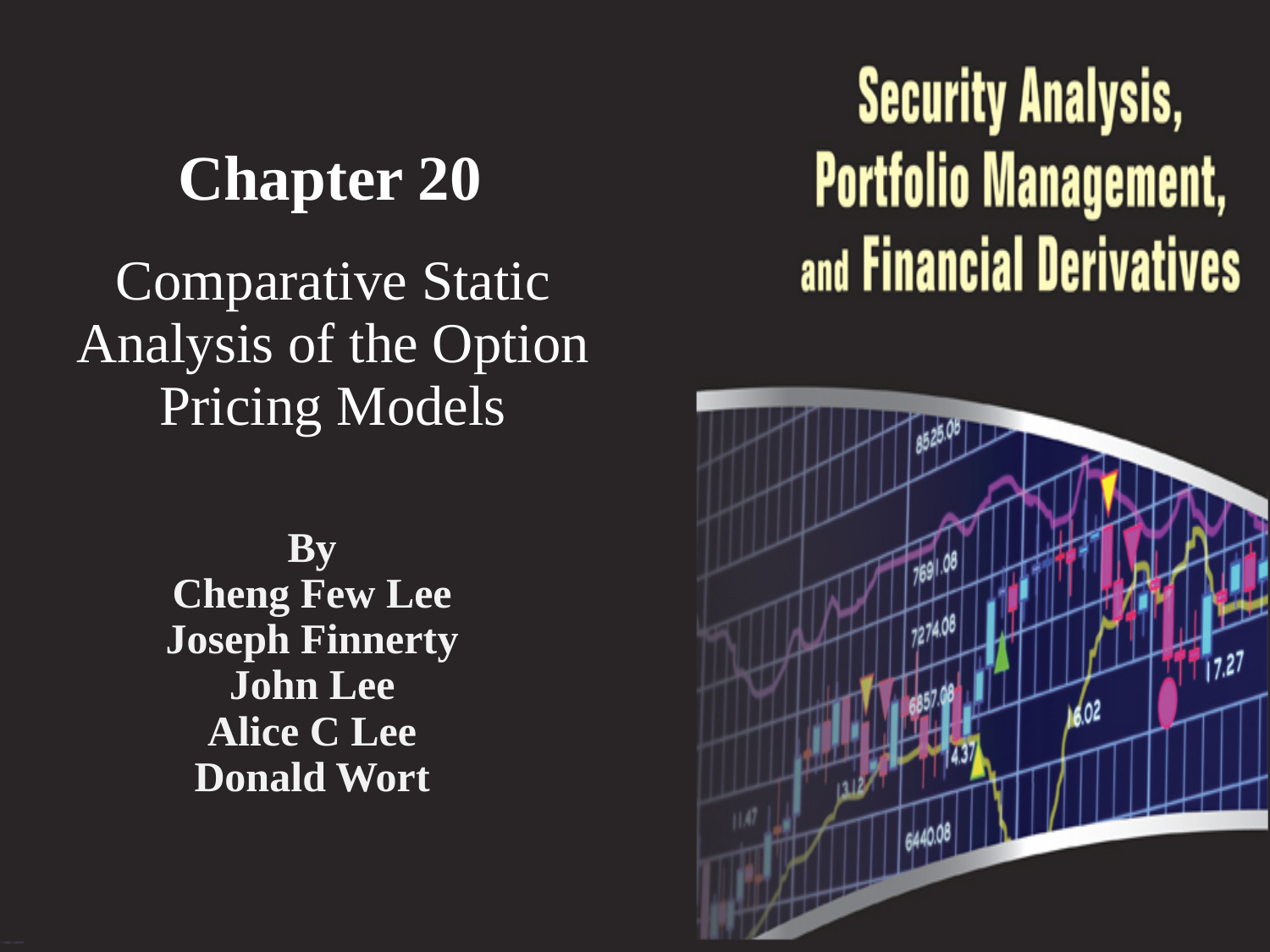

# Chapter 20
Comparative Static Analysis of the Option Pricing Models
By
Cheng Few Lee
Joseph Finnerty
John Lee
Alice C Lee
Donald Wort